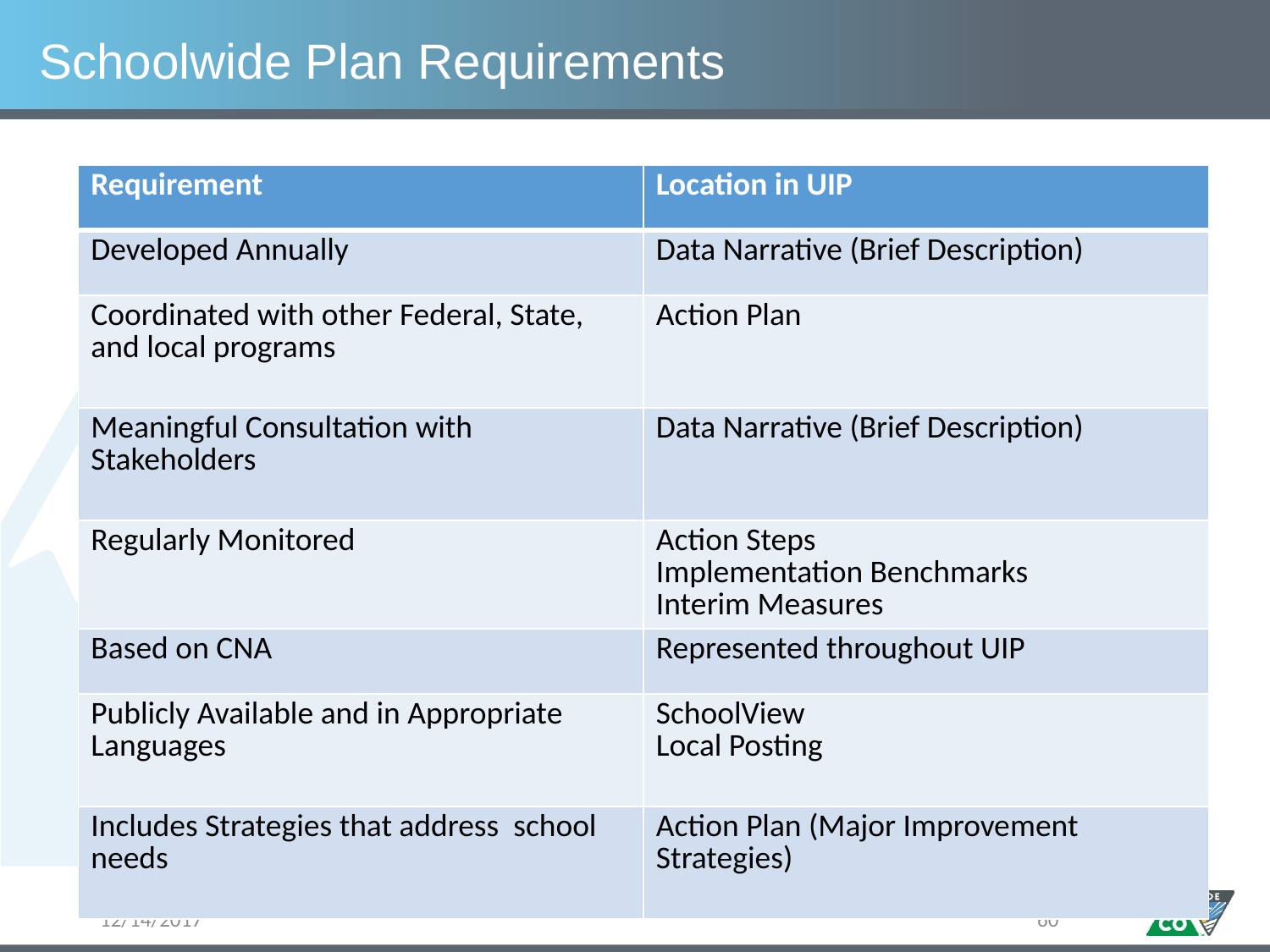

# Schoolwide Plan Requirements
| Requirement | Location in UIP |
| --- | --- |
| Developed Annually | Data Narrative (Brief Description) |
| Coordinated with other Federal, State, and local programs | Action Plan |
| Meaningful Consultation with Stakeholders | Data Narrative (Brief Description) |
| Regularly Monitored | Action Steps Implementation Benchmarks Interim Measures |
| Based on CNA | Represented throughout UIP |
| Publicly Available and in Appropriate Languages | SchoolView Local Posting |
| Includes Strategies that address school needs | Action Plan (Major Improvement Strategies) |